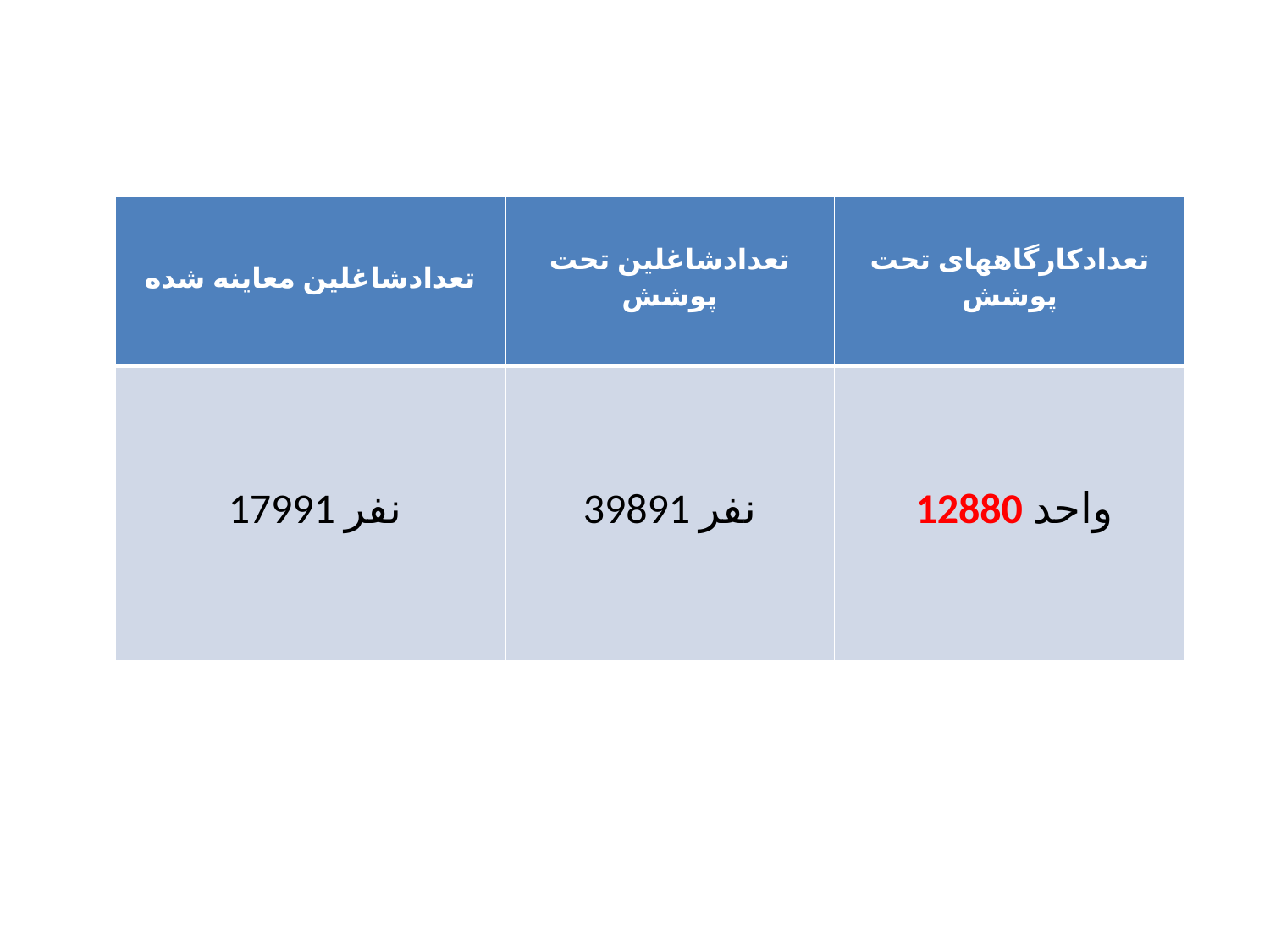

#
| تعدادشاغلین معاینه شده | تعدادشاغلین تحت پوشش | تعدادکارگاههای تحت پوشش |
| --- | --- | --- |
| 17991 نفر | 39891 نفر | 12880 واحد |